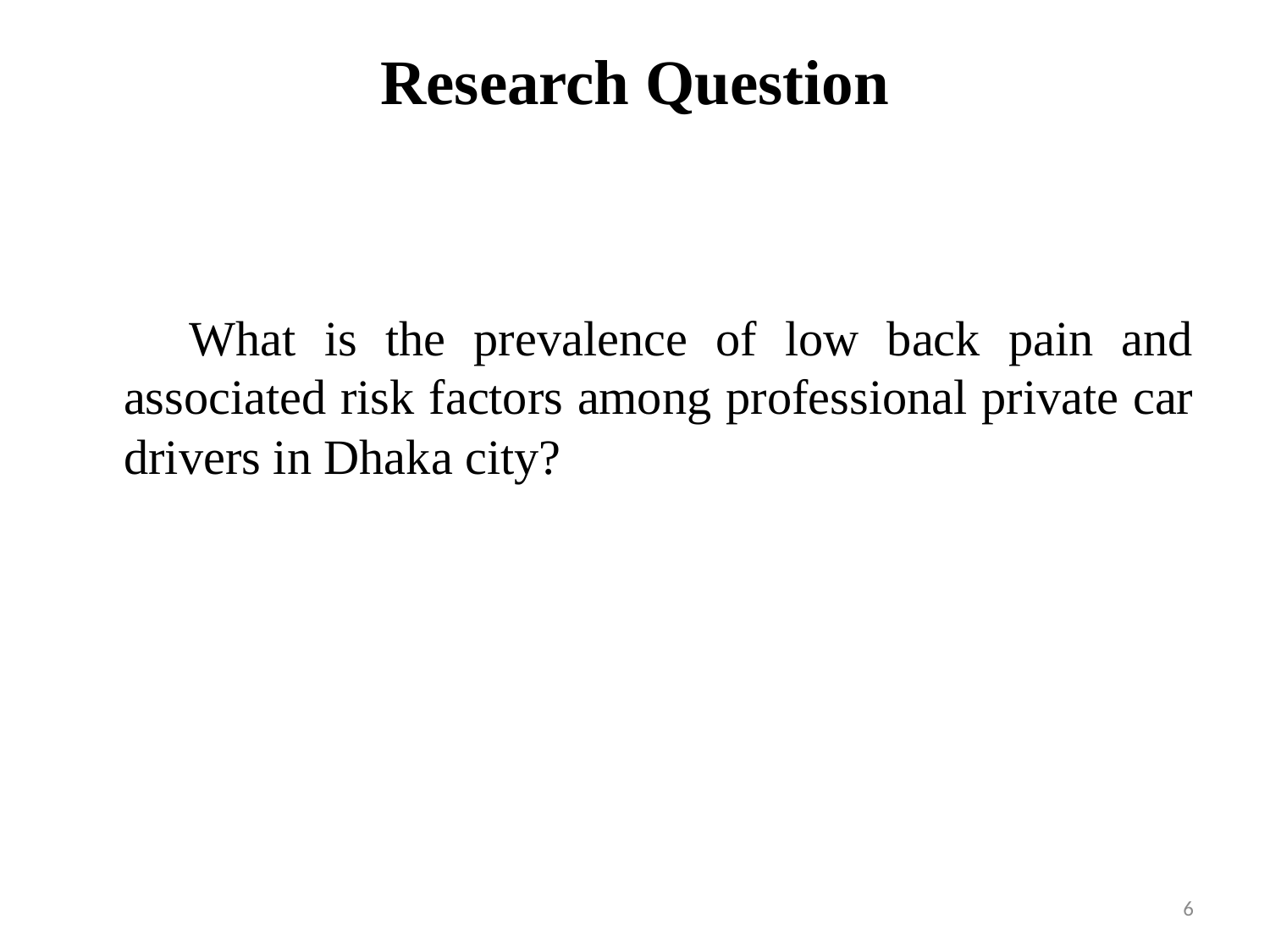

# Research Question

    What is the prevalence of low back pain and associated risk factors among professional private car drivers in Dhaka city?
6